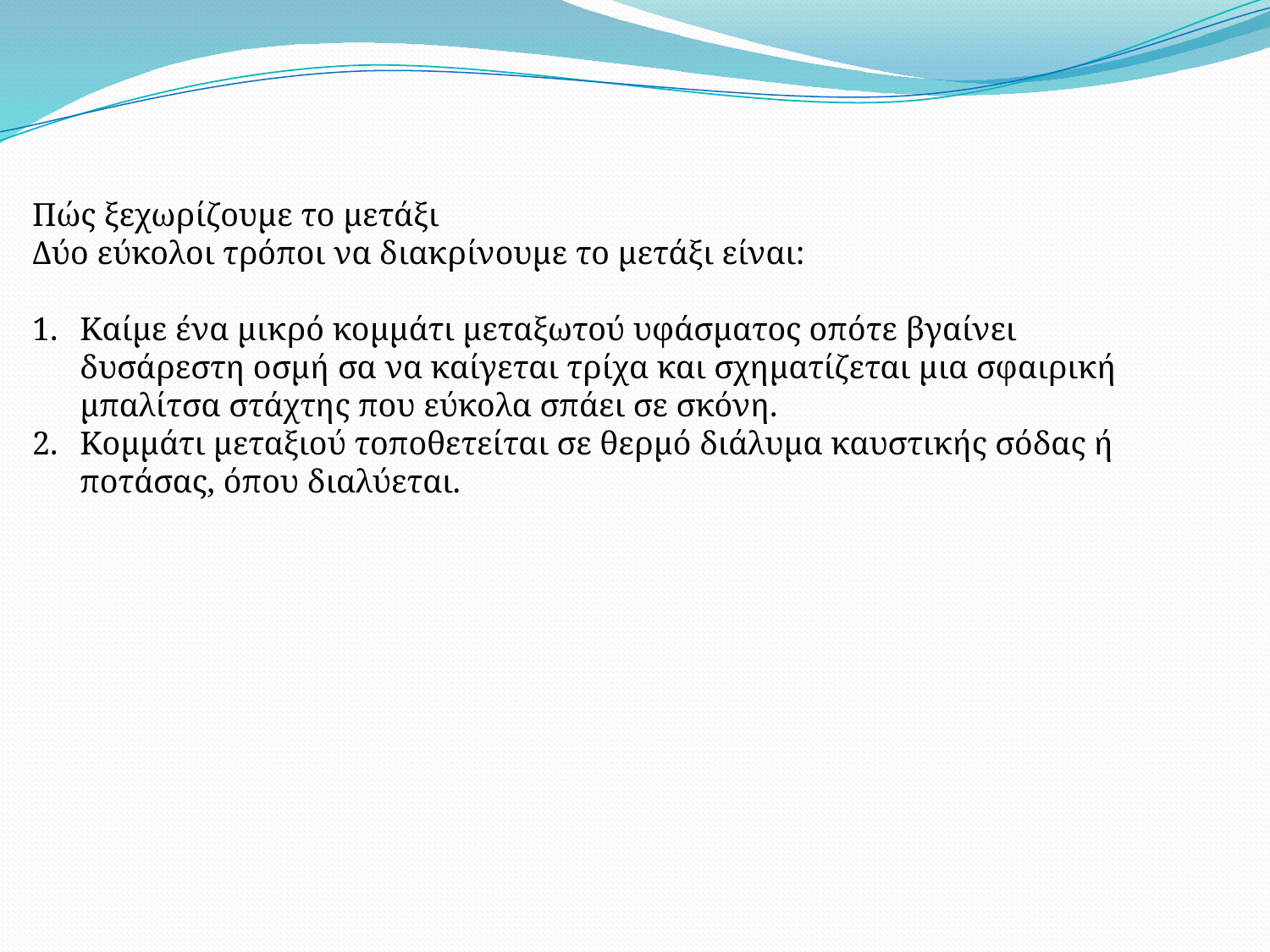

Πώς ξεχωρίζουμε το μετάξι
Δύο εύκολοι τρόποι να διακρίνουμε το μετάξι είναι:

Καίμε ένα μικρό κομμάτι μεταξωτού υφάσματος οπότε βγαίνει δυσάρεστη οσμή σα να καίγεται τρίχα και σχηματίζεται μια σφαιρική μπαλίτσα στάχτης που εύκολα σπάει σε σκόνη.
Κομμάτι μεταξιού τοποθετείται σε θερμό διάλυμα καυστικής σόδας ή ποτάσας, όπου διαλύεται.